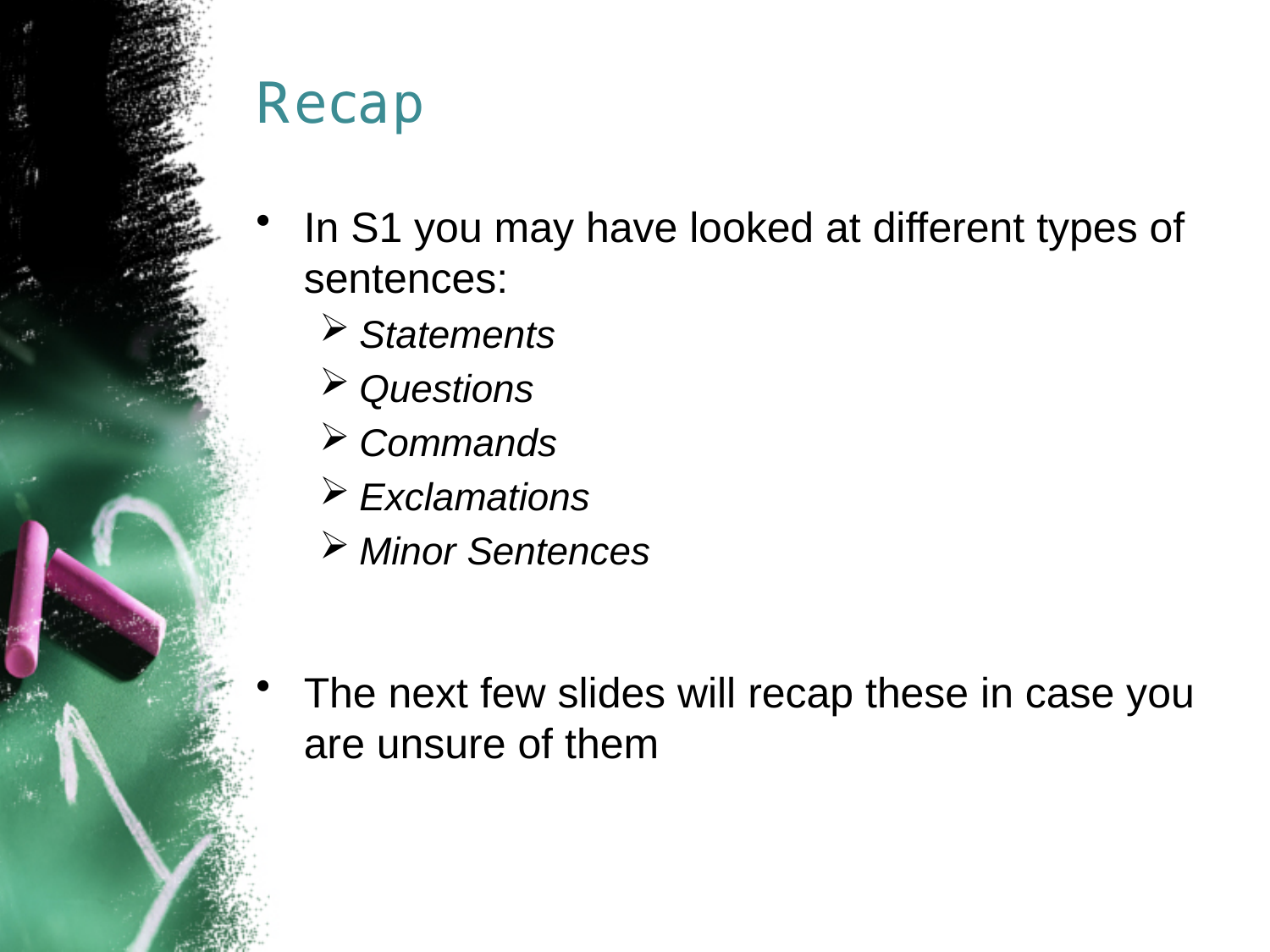

# Recap
In S1 you may have looked at different types of sentences:
Statements
Questions
Commands
Exclamations
Minor Sentences

The next few slides will recap these in case you are unsure of them